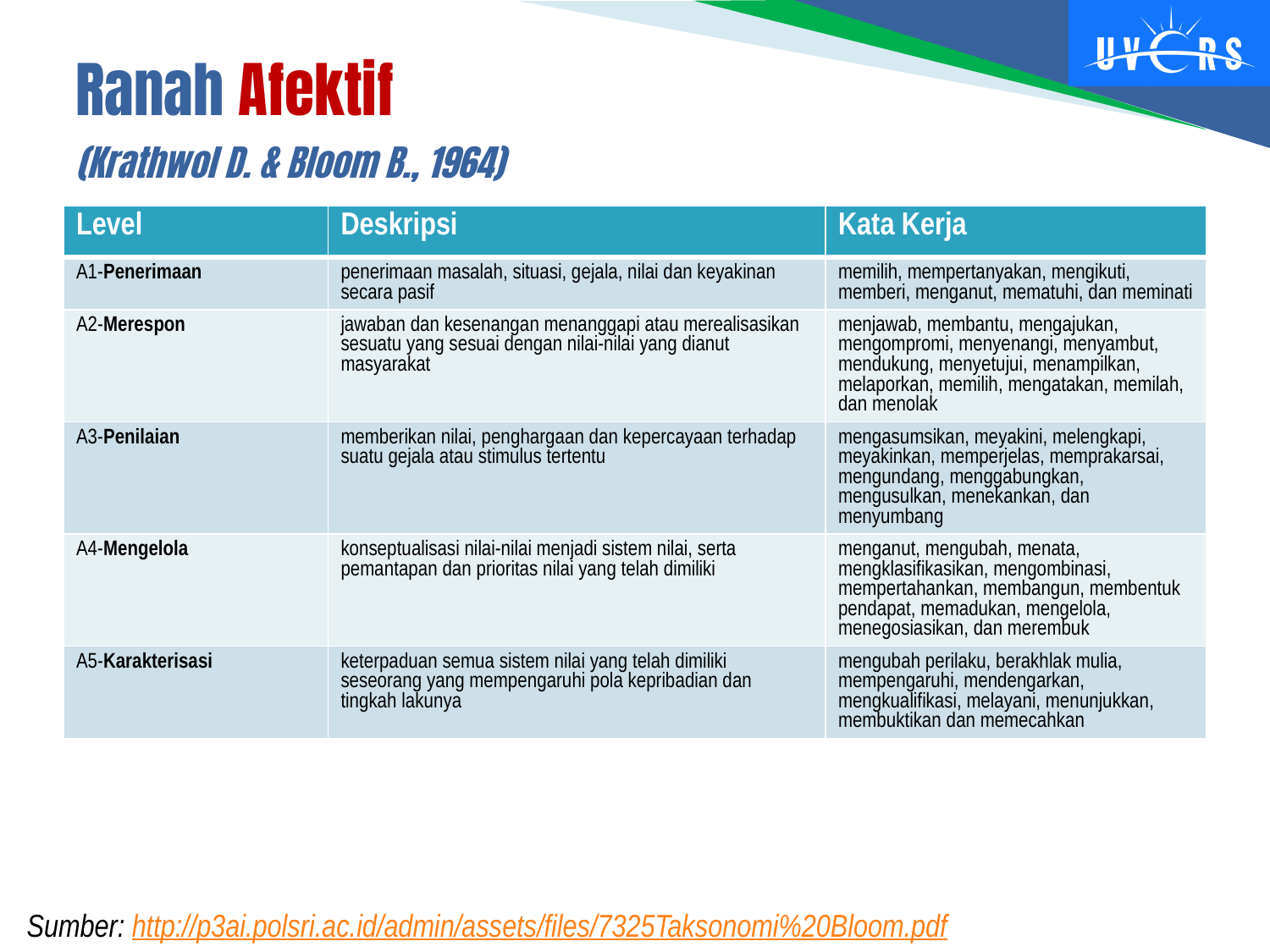

# Ranah Afektif (Krathwol D. & Bloom B., 1964)
| Level | Deskripsi | Kata Kerja |
| --- | --- | --- |
| A1-Penerimaan | penerimaan masalah, situasi, gejala, nilai dan keyakinan secara pasif | memilih, mempertanyakan, mengikuti, memberi, menganut, mematuhi, dan meminati |
| A2-Merespon | jawaban dan kesenangan menanggapi atau merealisasikan sesuatu yang sesuai dengan nilai-nilai yang dianut masyarakat | menjawab, membantu, mengajukan, mengompromi, menyenangi, menyambut, mendukung, menyetujui, menampilkan, melaporkan, memilih, mengatakan, memilah, dan menolak |
| A3-Penilaian | memberikan nilai, penghargaan dan kepercayaan terhadap suatu gejala atau stimulus tertentu | mengasumsikan, meyakini, melengkapi, meyakinkan, memperjelas, memprakarsai, mengundang, menggabungkan, mengusulkan, menekankan, dan menyumbang |
| A4-Mengelola | konseptualisasi nilai-nilai menjadi sistem nilai, serta pemantapan dan prioritas nilai yang telah dimiliki | menganut, mengubah, menata, mengklasifikasikan, mengombinasi, mempertahankan, membangun, membentuk pendapat, memadukan, mengelola, menegosiasikan, dan merembuk |
| A5-Karakterisasi | keterpaduan semua sistem nilai yang telah dimiliki seseorang yang mempengaruhi pola kepribadian dan tingkah lakunya | mengubah perilaku, berakhlak mulia, mempengaruhi, mendengarkan, mengkualifikasi, melayani, menunjukkan, membuktikan dan memecahkan |
Sumber: http://p3ai.polsri.ac.id/admin/assets/files/7325Taksonomi%20Bloom.pdf